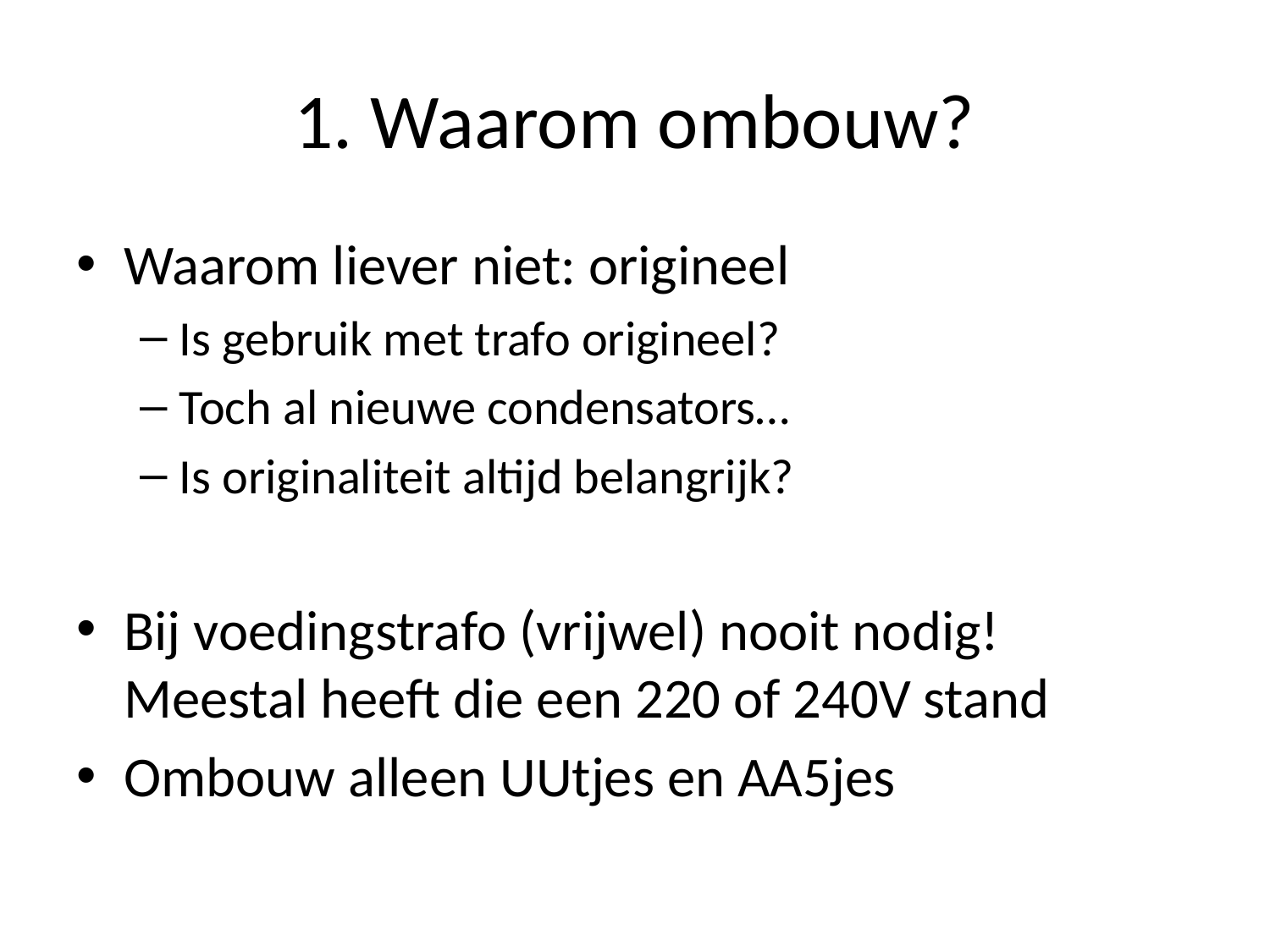

# 1. Waarom ombouw?
Waarom liever niet: origineel
Is gebruik met trafo origineel?
Toch al nieuwe condensators…
Is originaliteit altijd belangrijk?

Bij voedingstrafo (vrijwel) nooit nodig!
Meestal heeft die een 220 of 240V stand
Ombouw alleen UUtjes en AA5jes